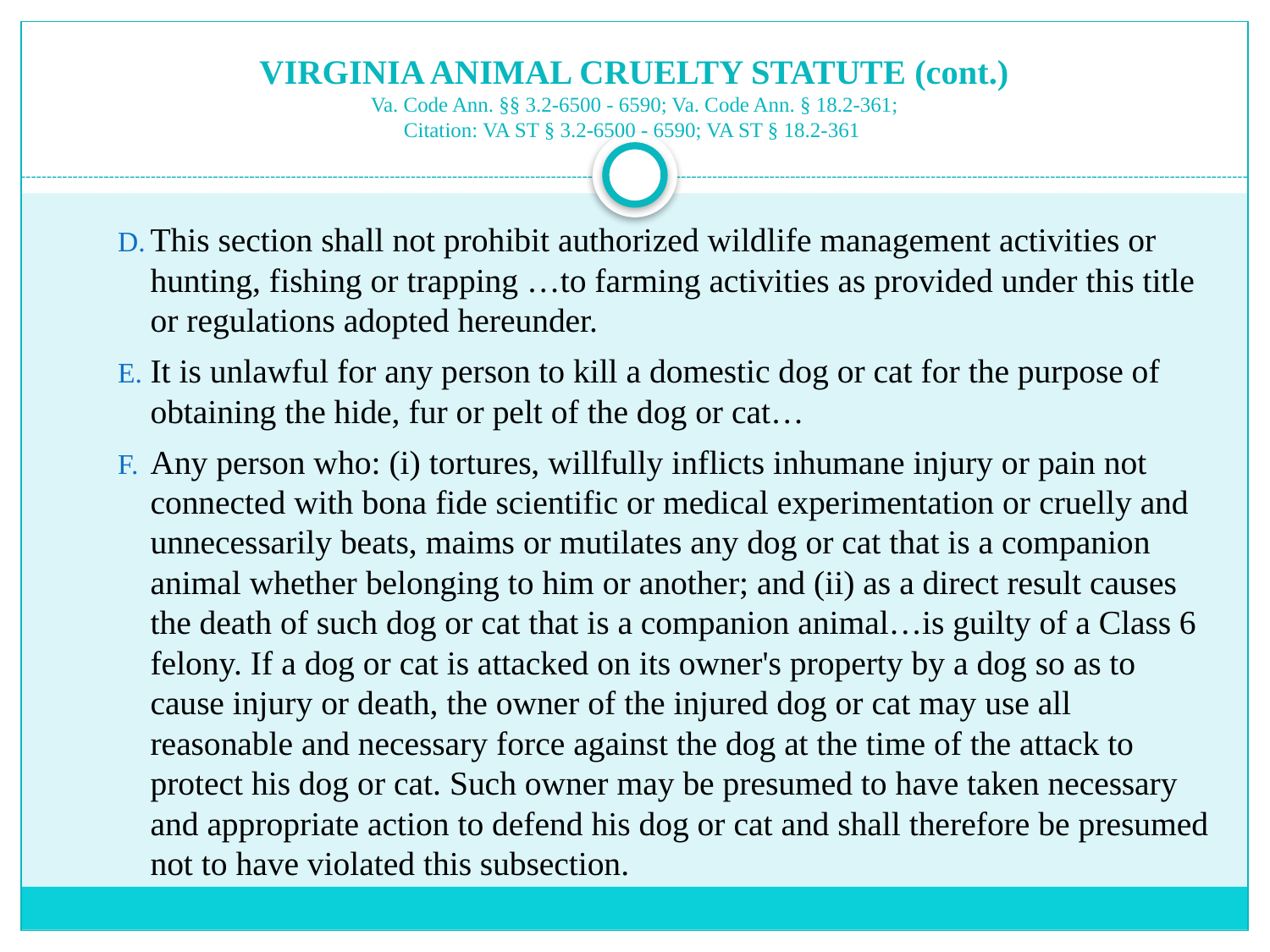

# VIRGINIA ANIMAL CRUELTY STATUTE (cont.) Va. Code Ann. §§ 3.2-6500 - 6590; Va. Code Ann. § 18.2-361; Citation: VA ST § 3.2-6500 - 6590; VA ST § 18.2-361
This section shall not prohibit authorized wildlife management activities or hunting, fishing or trapping …to farming activities as provided under this title or regulations adopted hereunder.
It is unlawful for any person to kill a domestic dog or cat for the purpose of obtaining the hide, fur or pelt of the dog or cat…
Any person who: (i) tortures, willfully inflicts inhumane injury or pain not connected with bona fide scientific or medical experimentation or cruelly and unnecessarily beats, maims or mutilates any dog or cat that is a companion animal whether belonging to him or another; and (ii) as a direct result causes the death of such dog or cat that is a companion animal…is guilty of a Class 6 felony. If a dog or cat is attacked on its owner's property by a dog so as to cause injury or death, the owner of the injured dog or cat may use all reasonable and necessary force against the dog at the time of the attack to protect his dog or cat. Such owner may be presumed to have taken necessary and appropriate action to defend his dog or cat and shall therefore be presumed not to have violated this subsection.